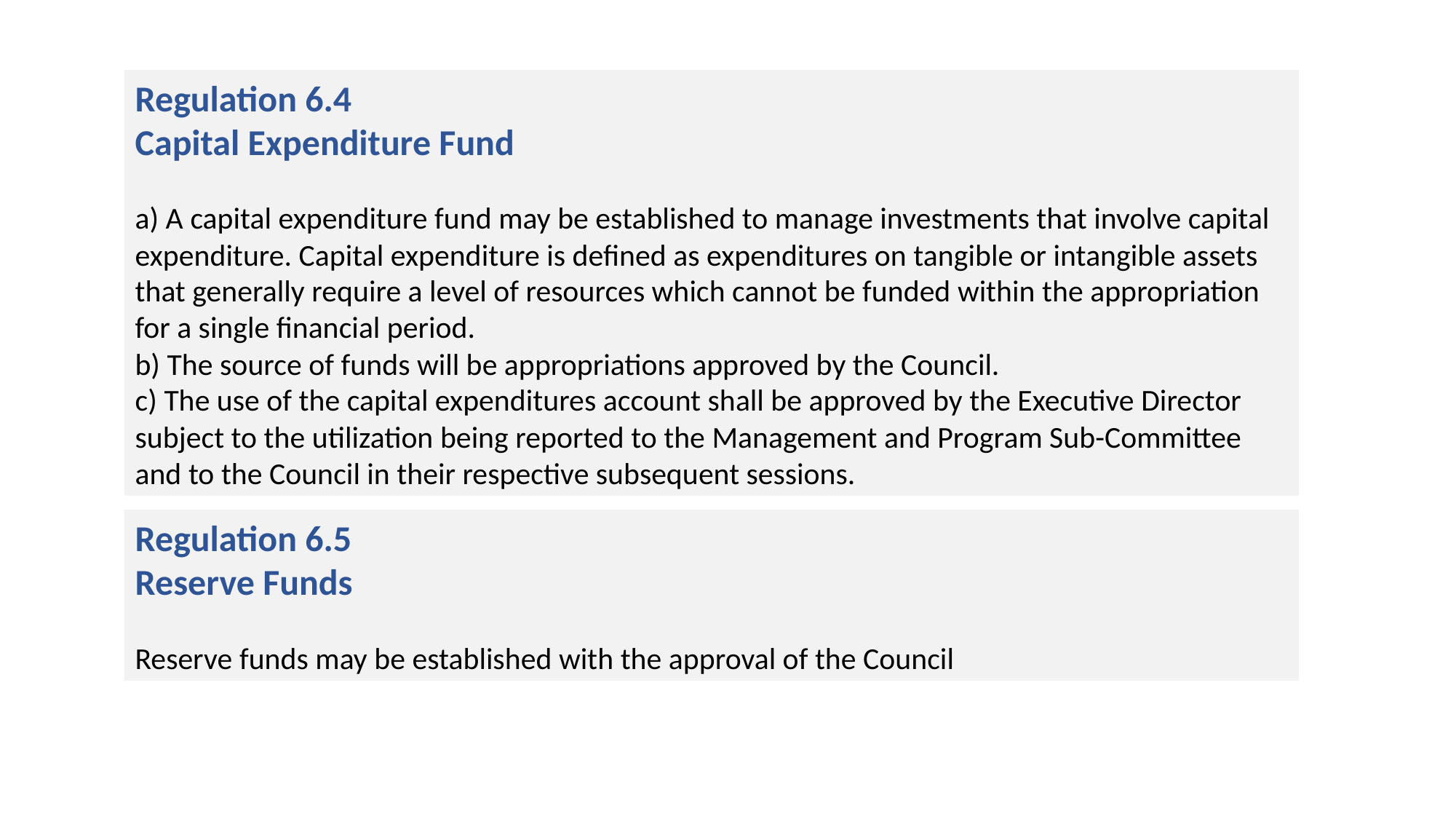

Regulation 6.4
Capital Expenditure Fund

a) A capital expenditure fund may be established to manage investments that involve capital expenditure. Capital expenditure is defined as expenditures on tangible or intangible assets that generally require a level of resources which cannot be funded within the appropriation for a single financial period.
b) The source of funds will be appropriations approved by the Council.
c) The use of the capital expenditures account shall be approved by the Executive Director subject to the utilization being reported to the Management and Program Sub-Committee and to the Council in their respective subsequent sessions.
Regulation 6.5
Reserve Funds

Reserve funds may be established with the approval of the Council